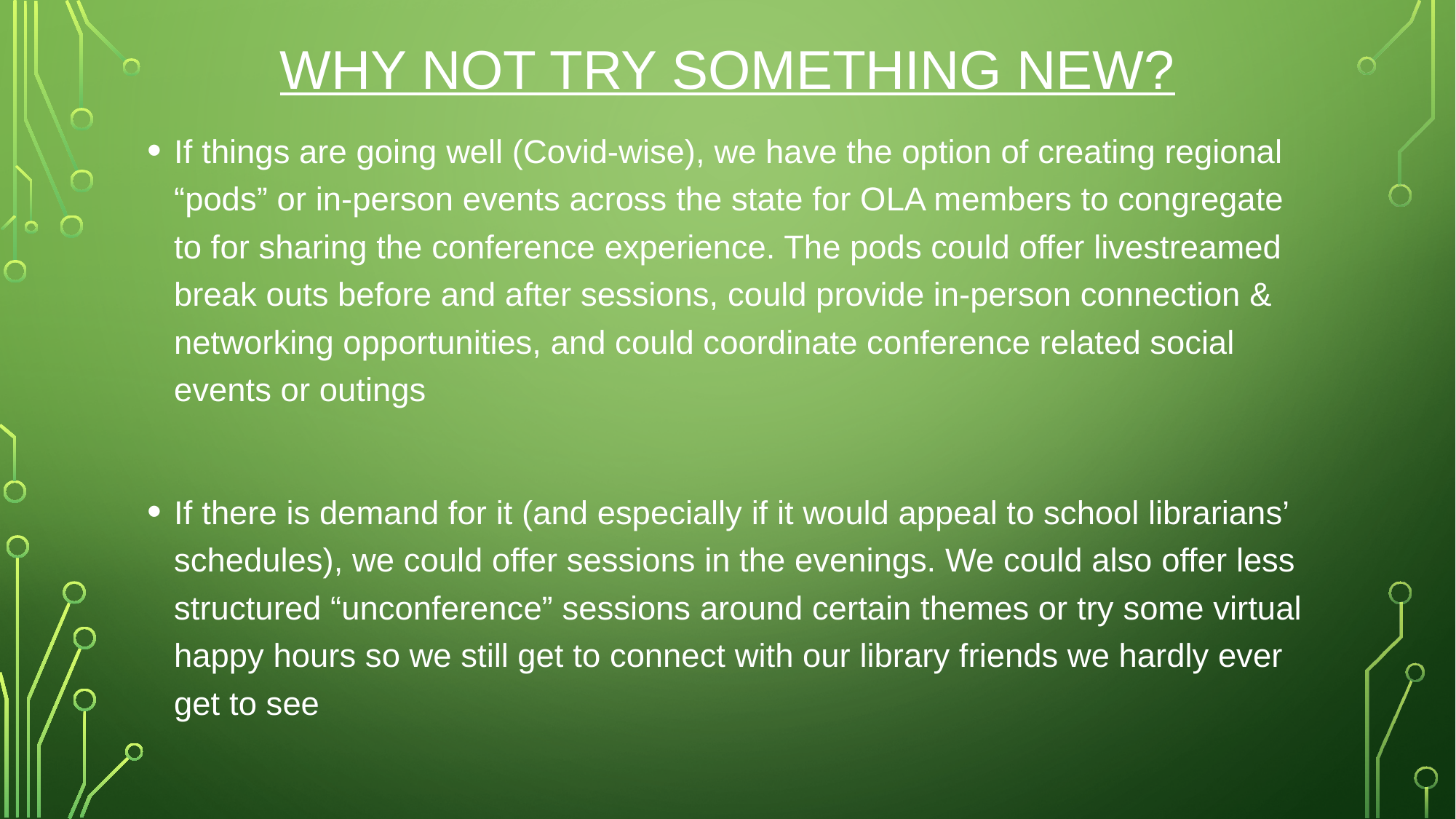

# Why not try something new?
If things are going well (Covid-wise), we have the option of creating regional “pods” or in-person events across the state for OLA members to congregate to for sharing the conference experience. The pods could offer livestreamed break outs before and after sessions, could provide in-person connection & networking opportunities, and could coordinate conference related social events or outings

If there is demand for it (and especially if it would appeal to school librarians’ schedules), we could offer sessions in the evenings. We could also offer less structured “unconference” sessions around certain themes or try some virtual happy hours so we still get to connect with our library friends we hardly ever get to see